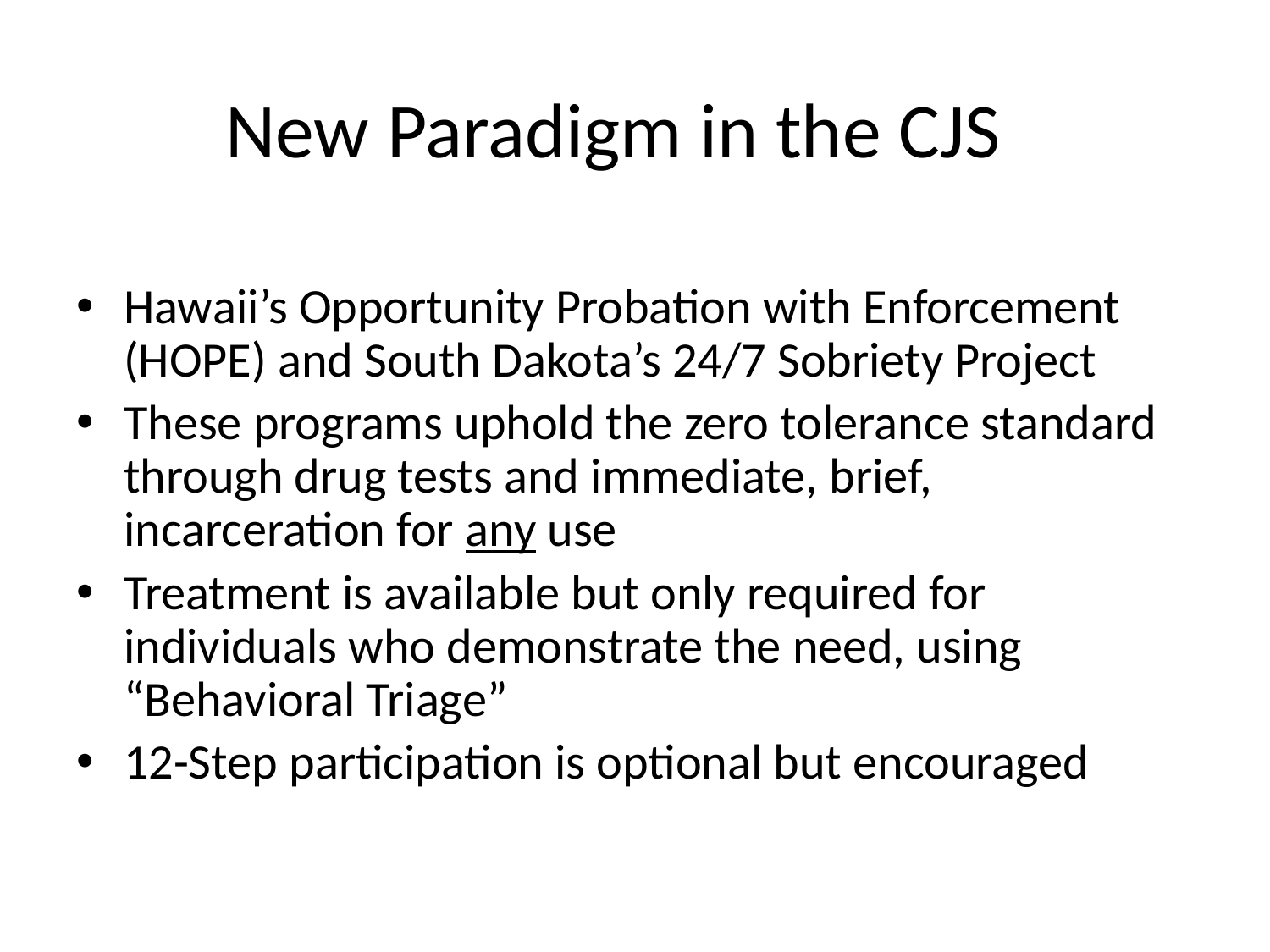

New Paradigm in the CJS
Hawaii’s Opportunity Probation with Enforcement (HOPE) and South Dakota’s 24/7 Sobriety Project
These programs uphold the zero tolerance standard through drug tests and immediate, brief, incarceration for any use
Treatment is available but only required for individuals who demonstrate the need, using “Behavioral Triage”
12-Step participation is optional but encouraged